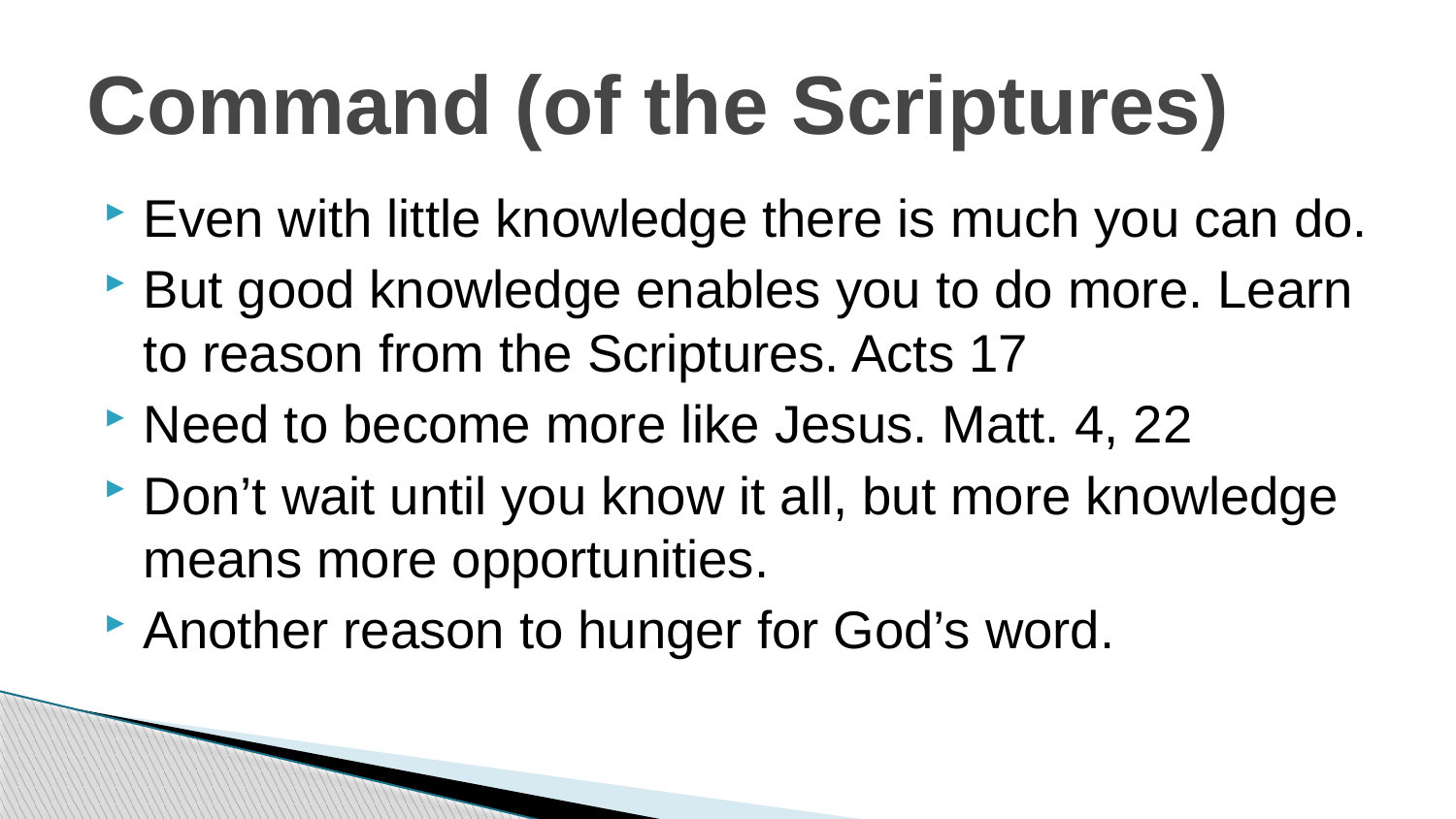

# Command (of the Scriptures)
Even with little knowledge there is much you can do.
But good knowledge enables you to do more. Learn to reason from the Scriptures. Acts 17
Need to become more like Jesus. Matt. 4, 22
Don’t wait until you know it all, but more knowledge means more opportunities.
Another reason to hunger for God’s word.